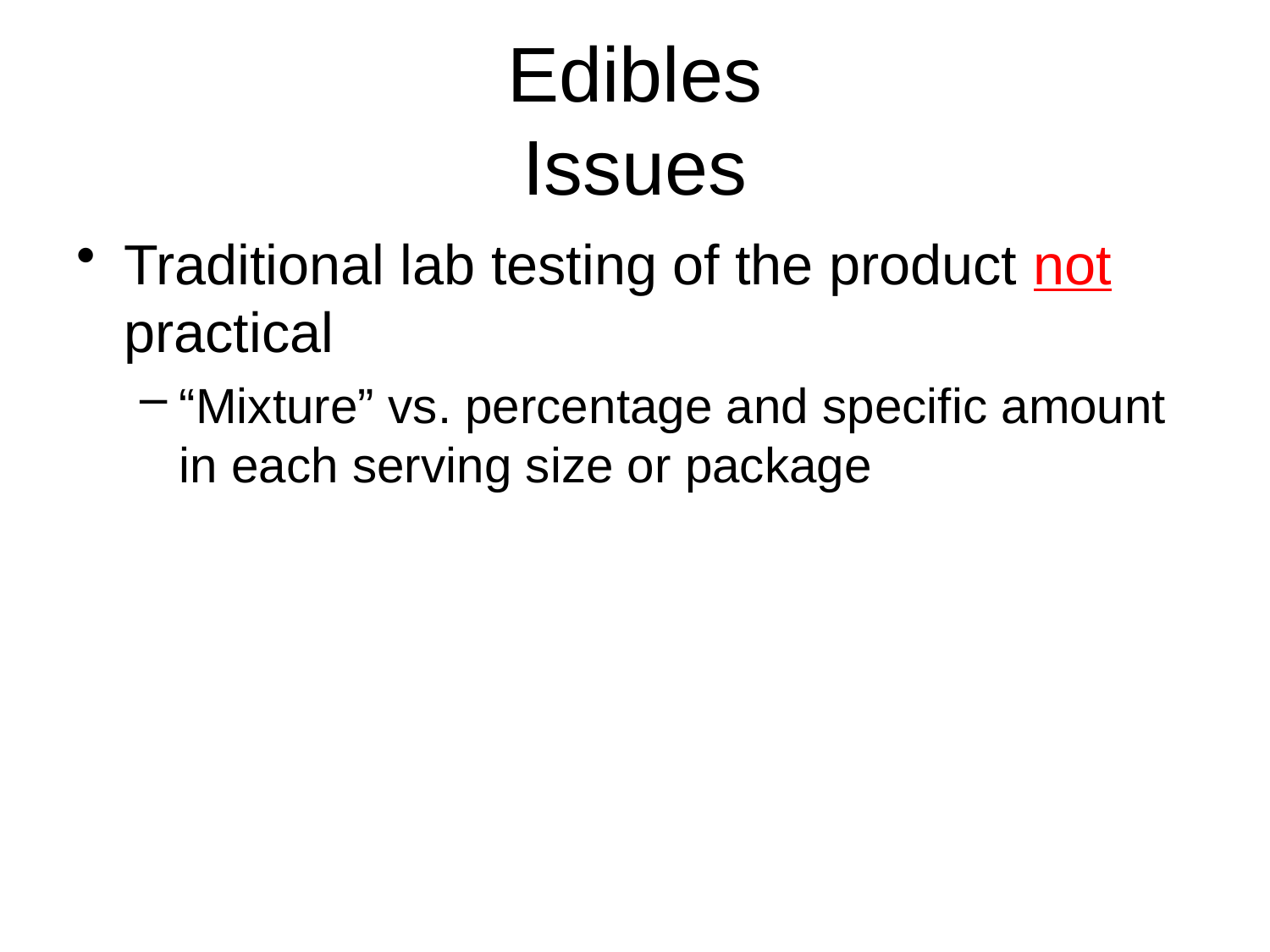

# Edibles Issues
Traditional lab testing of the product not practical
“Mixture” vs. percentage and specific amount in each serving size or package